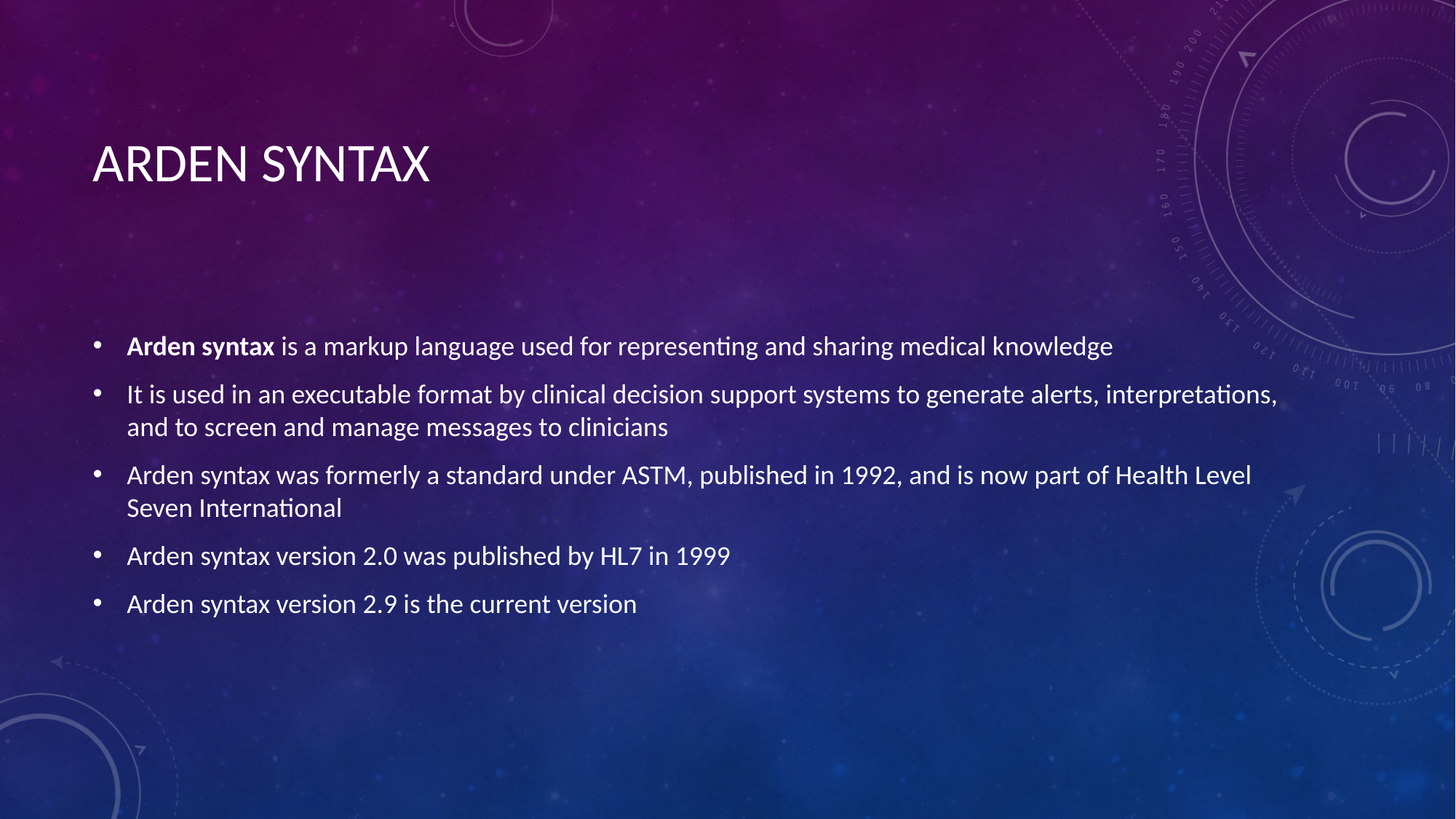

# Arden Syntax
Arden syntax is a markup language used for representing and sharing medical knowledge
It is used in an executable format by clinical decision support systems to generate alerts, interpretations, and to screen and manage messages to clinicians
Arden syntax was formerly a standard under ASTM, published in 1992, and is now part of Health Level Seven International
Arden syntax version 2.0 was published by HL7 in 1999
Arden syntax version 2.9 is the current version